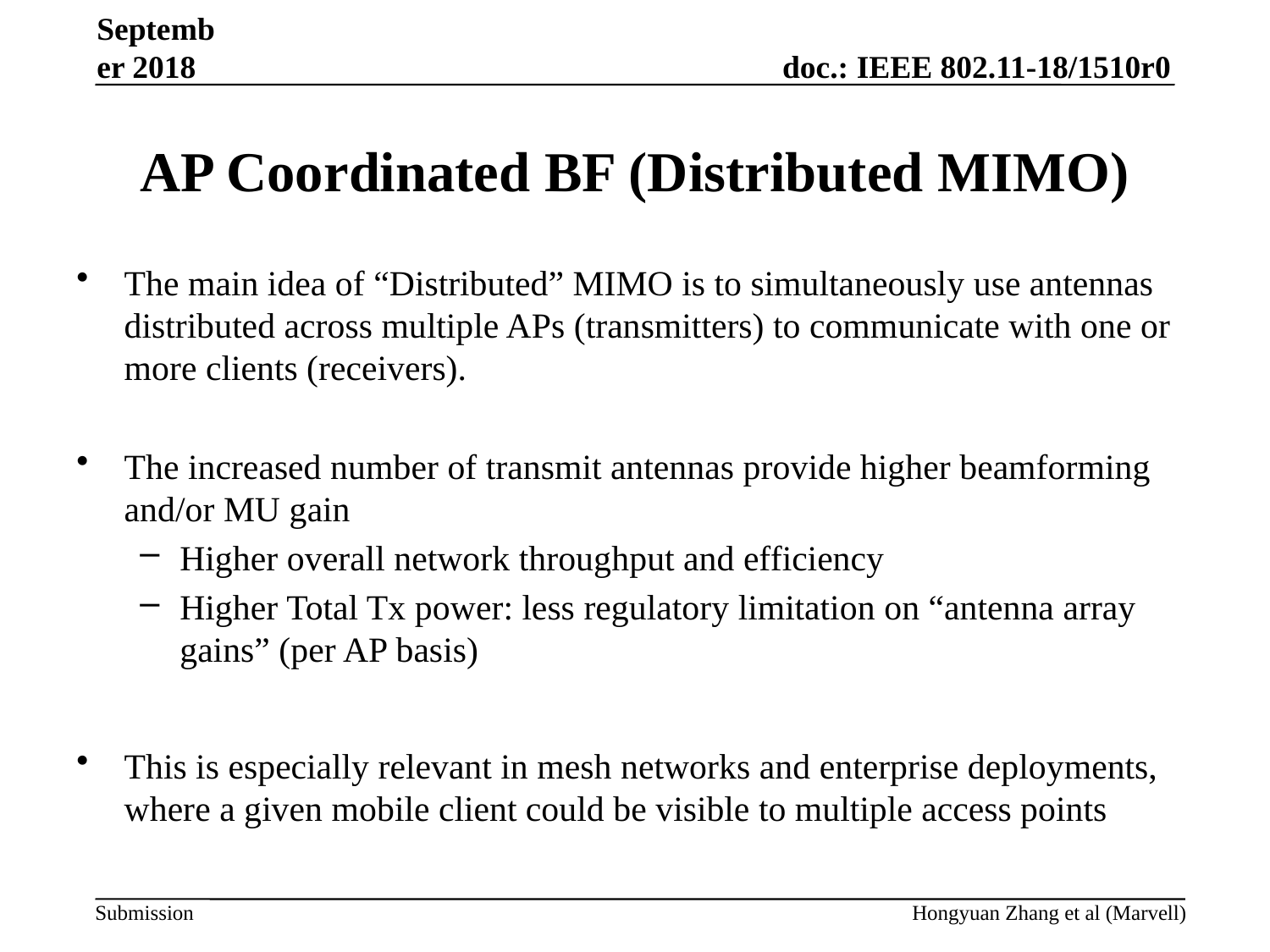

September 2018
# AP Coordinated BF (Distributed MIMO)
The main idea of “Distributed” MIMO is to simultaneously use antennas distributed across multiple APs (transmitters) to communicate with one or more clients (receivers).

The increased number of transmit antennas provide higher beamforming and/or MU gain
Higher overall network throughput and efficiency
Higher Total Tx power: less regulatory limitation on “antenna array gains” (per AP basis)

This is especially relevant in mesh networks and enterprise deployments, where a given mobile client could be visible to multiple access points

Hongyuan Zhang et al (Marvell)